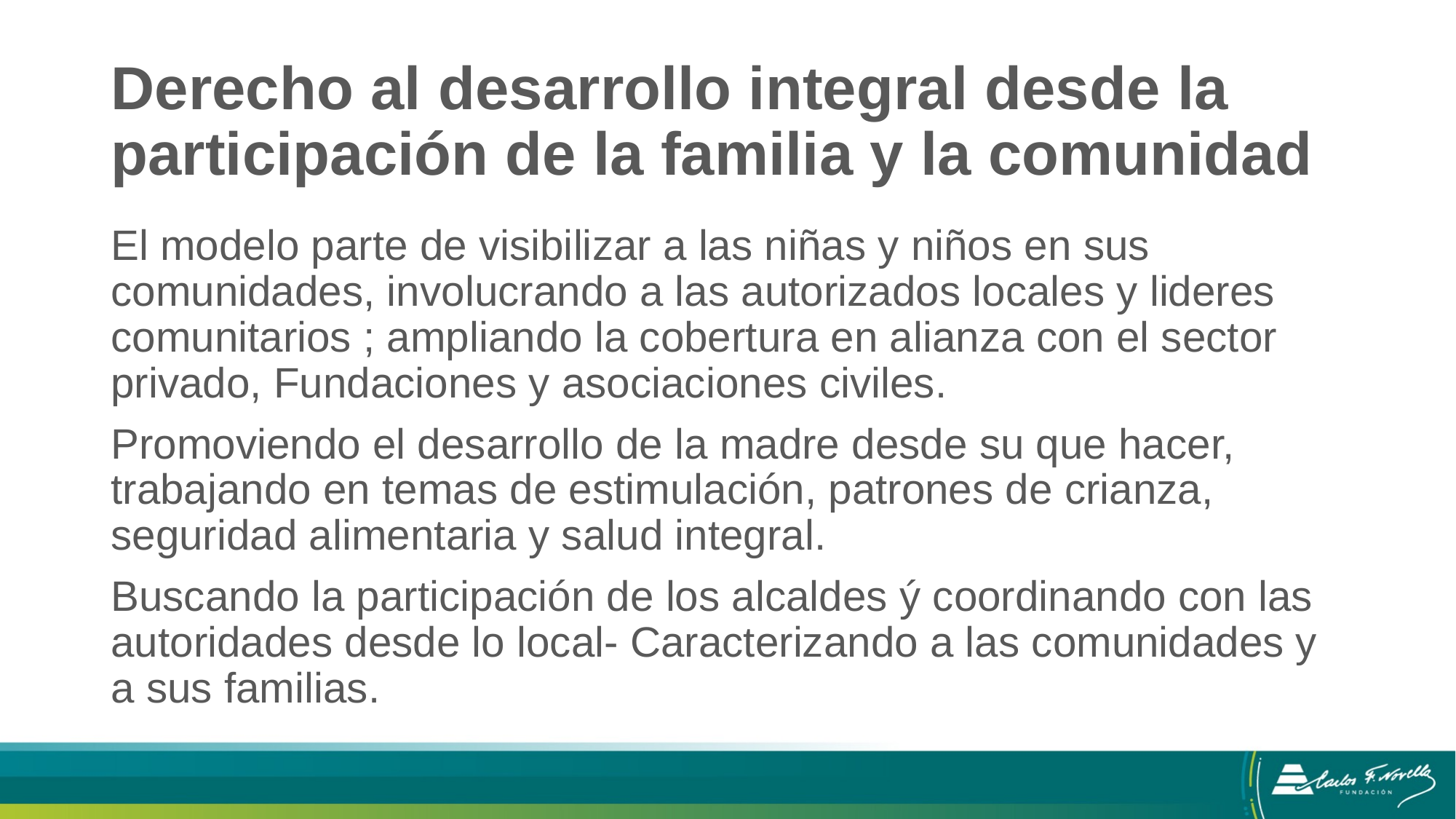

# Derecho al desarrollo integral desde la participación de la familia y la comunidad
El modelo parte de visibilizar a las niñas y niños en sus comunidades, involucrando a las autorizados locales y lideres comunitarios ; ampliando la cobertura en alianza con el sector privado, Fundaciones y asociaciones civiles.
Promoviendo el desarrollo de la madre desde su que hacer, trabajando en temas de estimulación, patrones de crianza, seguridad alimentaria y salud integral.
Buscando la participación de los alcaldes ý coordinando con las autoridades desde lo local- Caracterizando a las comunidades y a sus familias.